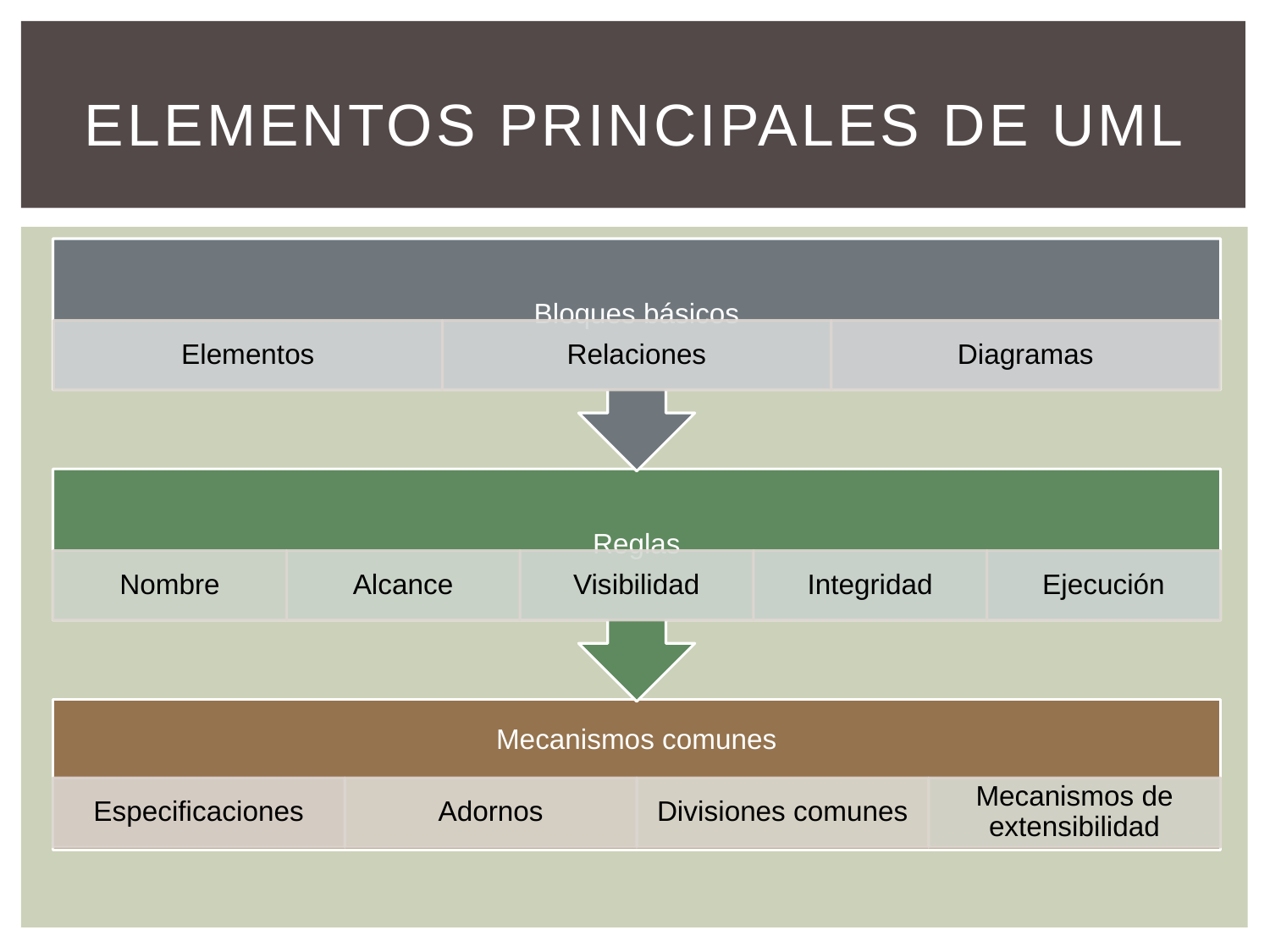

# Elementos principales de UML
Mecanismos comunes
Especificaciones
Adornos
Divisiones comunes
Mecanismos de extensibilidad
Reglas
Nombre
Alcance
Visibilidad
Integridad
Ejecución
Bloques básicos
Elementos
Relaciones
Diagramas